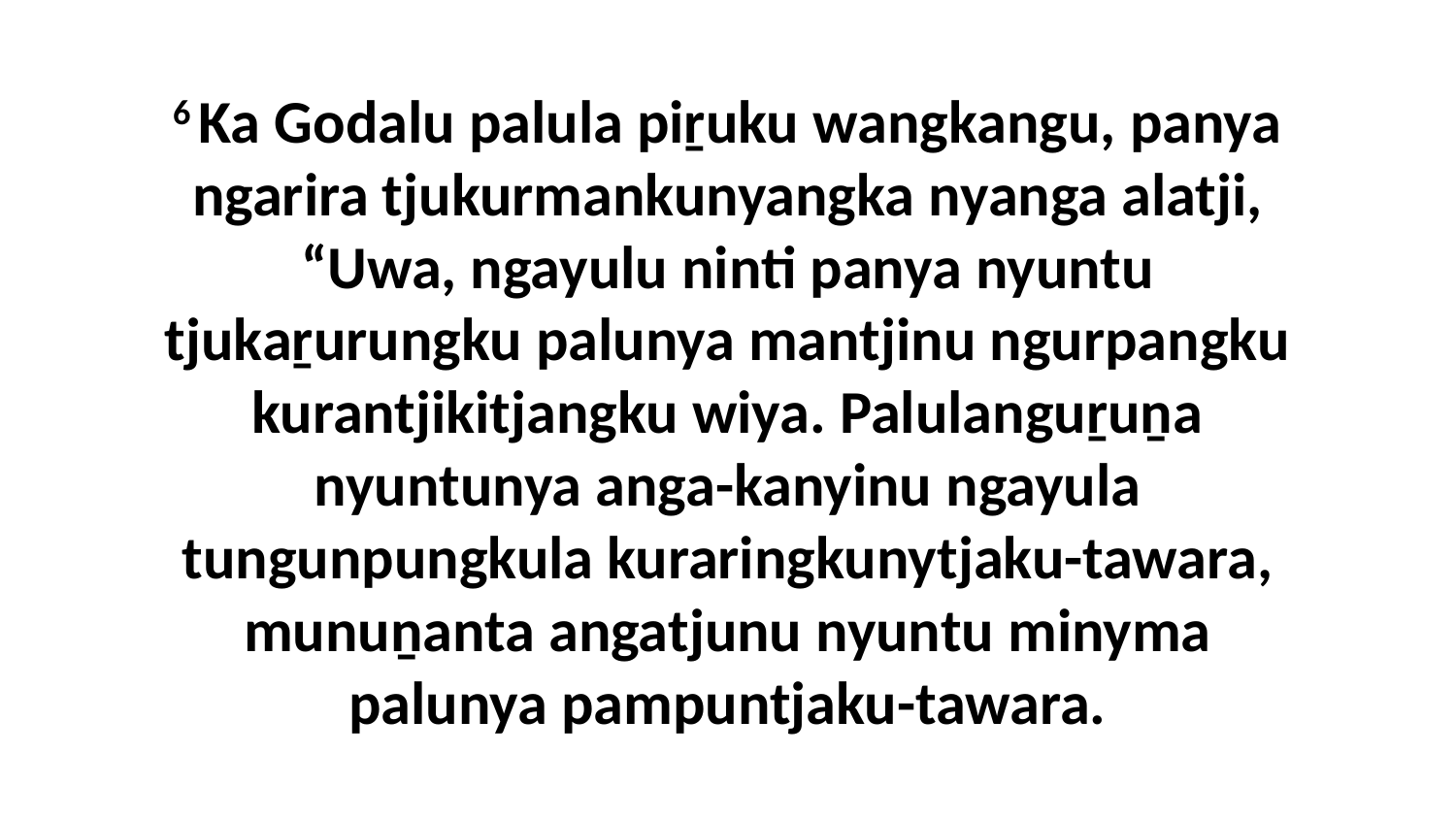

6 Ka Godalu palula piṟuku wangkangu, panya ngarira tjukurmankunyangka nyanga alatji, “Uwa, ngayulu ninti panya nyuntu tjukaṟurungku palunya mantjinu ngurpangku kurantjikitjangku wiya. Palulanguṟuṉa nyuntunya anga-kanyinu ngayula tungunpungkula kuraringkunytjaku-tawara, munuṉanta angatjunu nyuntu minyma palunya pampuntjaku-tawara.